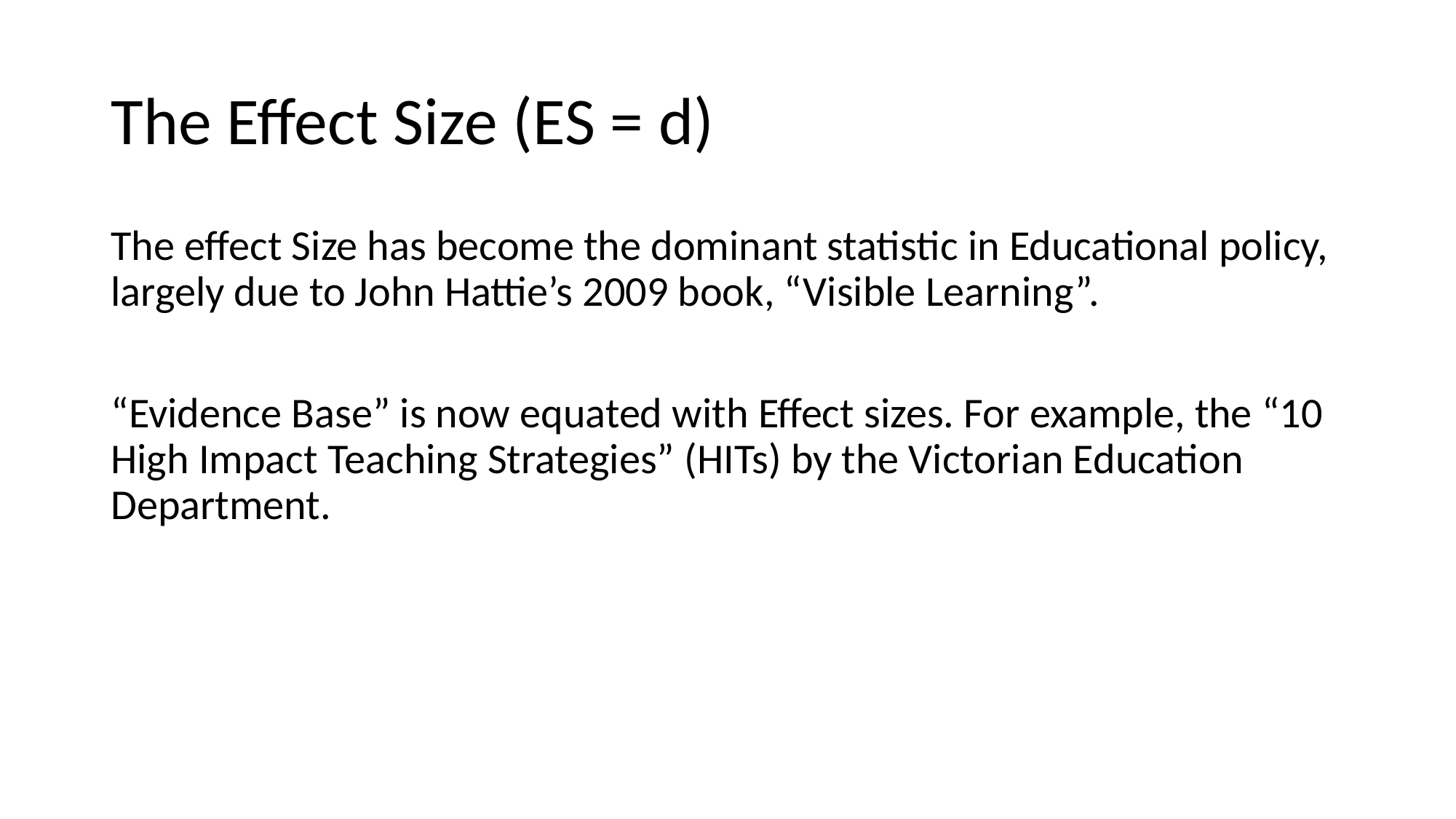

# The Effect Size (ES = d)
The effect Size has become the dominant statistic in Educational policy, largely due to John Hattie’s 2009 book, “Visible Learning”.

“Evidence Base” is now equated with Effect sizes. For example, the “10 High Impact Teaching Strategies” (HITs) by the Victorian Education Department.